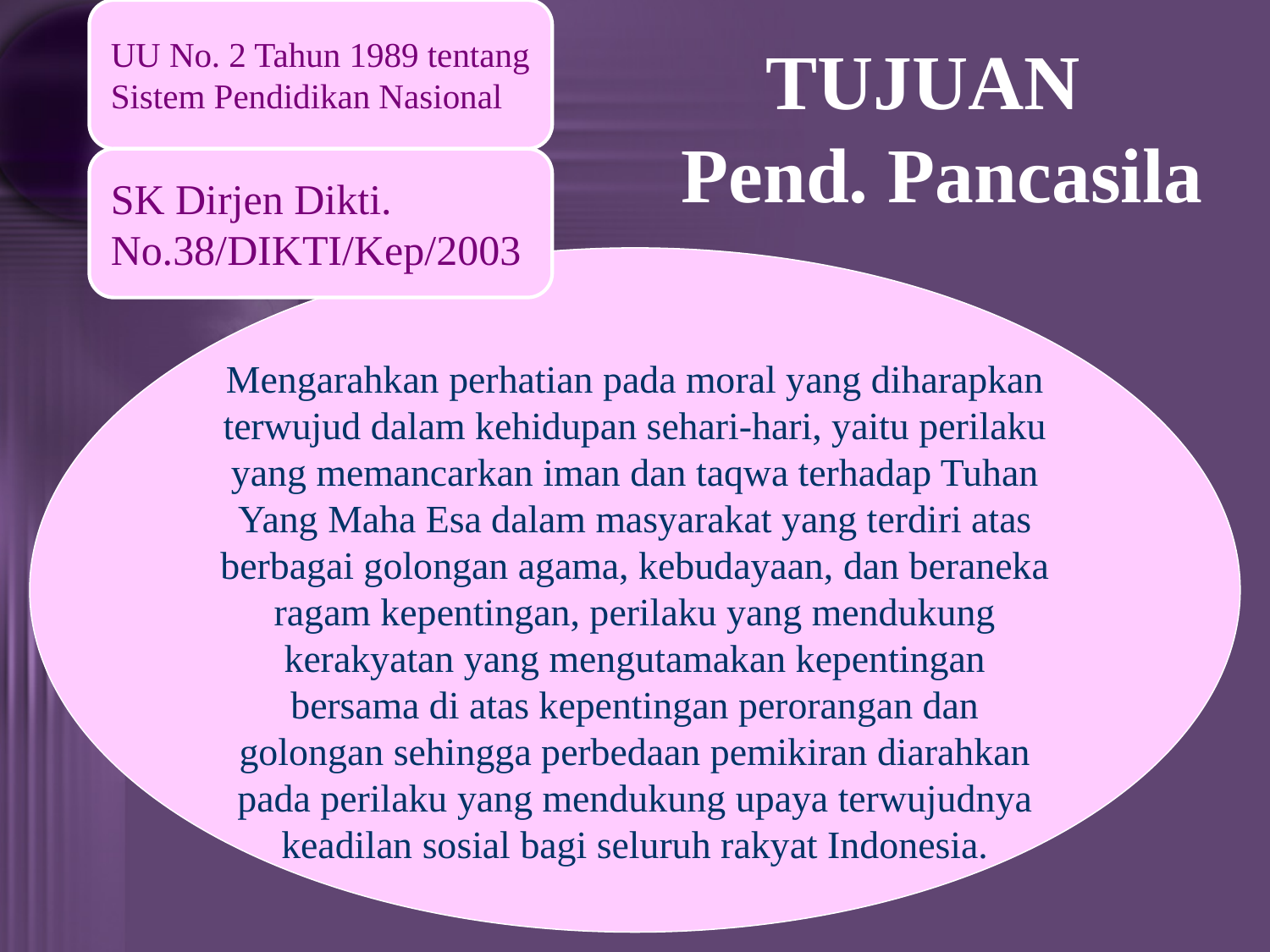

UU No. 2 Tahun 1989 tentang Sistem Pendidikan Nasional
SK Dirjen Dikti. No.38/DIKTI/Kep/2003
# TUJUAN Pend. Pancasila
Mengarahkan perhatian pada moral yang diharapkan terwujud dalam kehidupan sehari-hari, yaitu perilaku yang memancarkan iman dan taqwa terhadap Tuhan Yang Maha Esa dalam masyarakat yang terdiri atas berbagai golongan agama, kebudayaan, dan beraneka ragam kepentingan, perilaku yang mendukung kerakyatan yang mengutamakan kepentingan bersama di atas kepentingan perorangan dan golongan sehingga perbedaan pemikiran diarahkan pada perilaku yang mendukung upaya terwujudnya keadilan sosial bagi seluruh rakyat Indonesia.